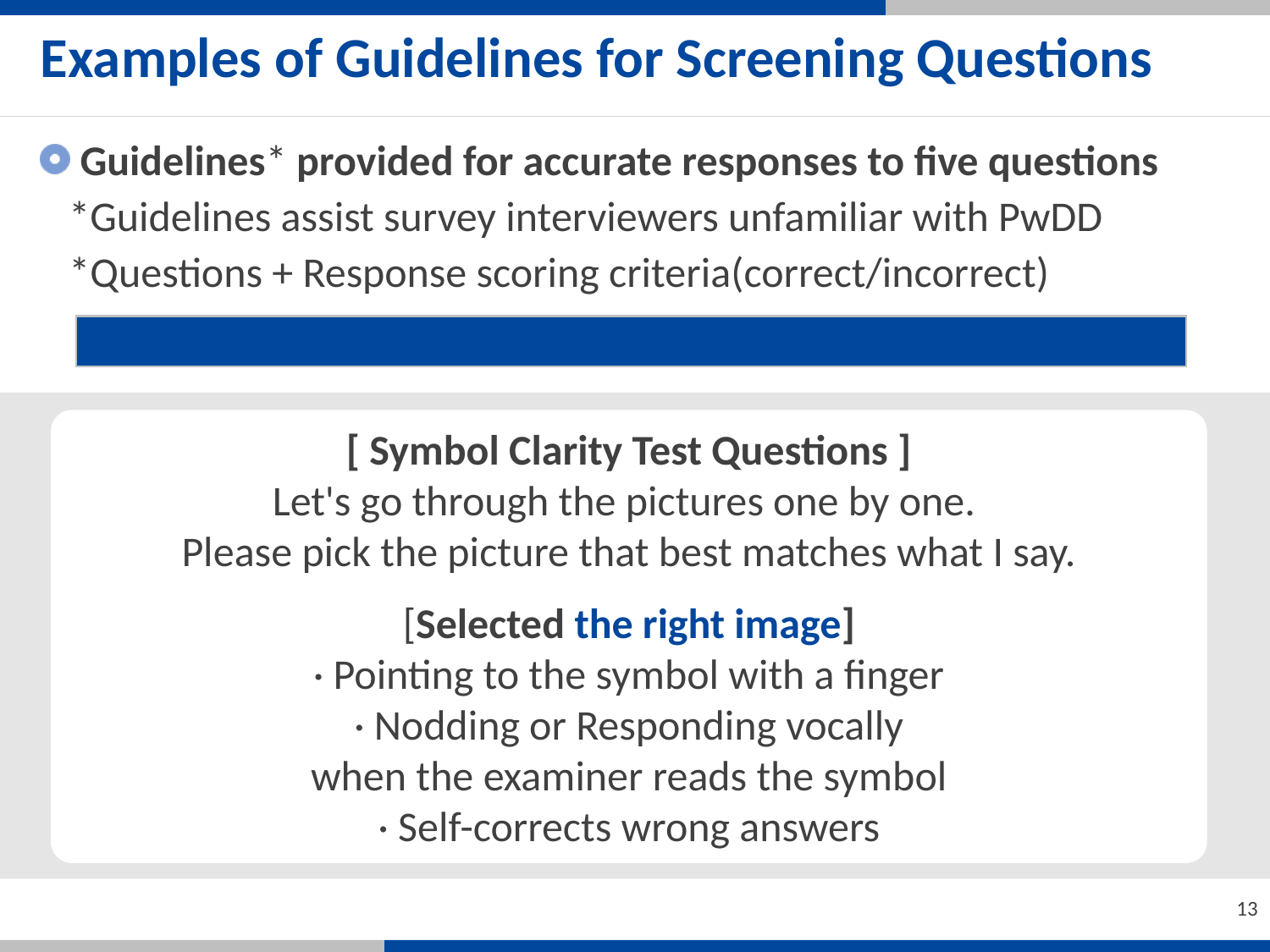

Examples of Guidelines for Screening Questions
Guidelines* provided for accurate responses to five questions
   *Guidelines assist survey interviewers unfamiliar with PwDD
   *Questions + Response scoring criteria(correct/incorrect)
Examples of Guidelines for Screening Questions

[ Symbol Clarity Test Questions ]
Let's go through the pictures one by one.
Please pick the picture that best matches what I say.

[Selected the right image]
· Pointing to the symbol with a finger
· Nodding or Responding vocally
when the examiner reads the symbol
· Self-corrects wrong answers
13